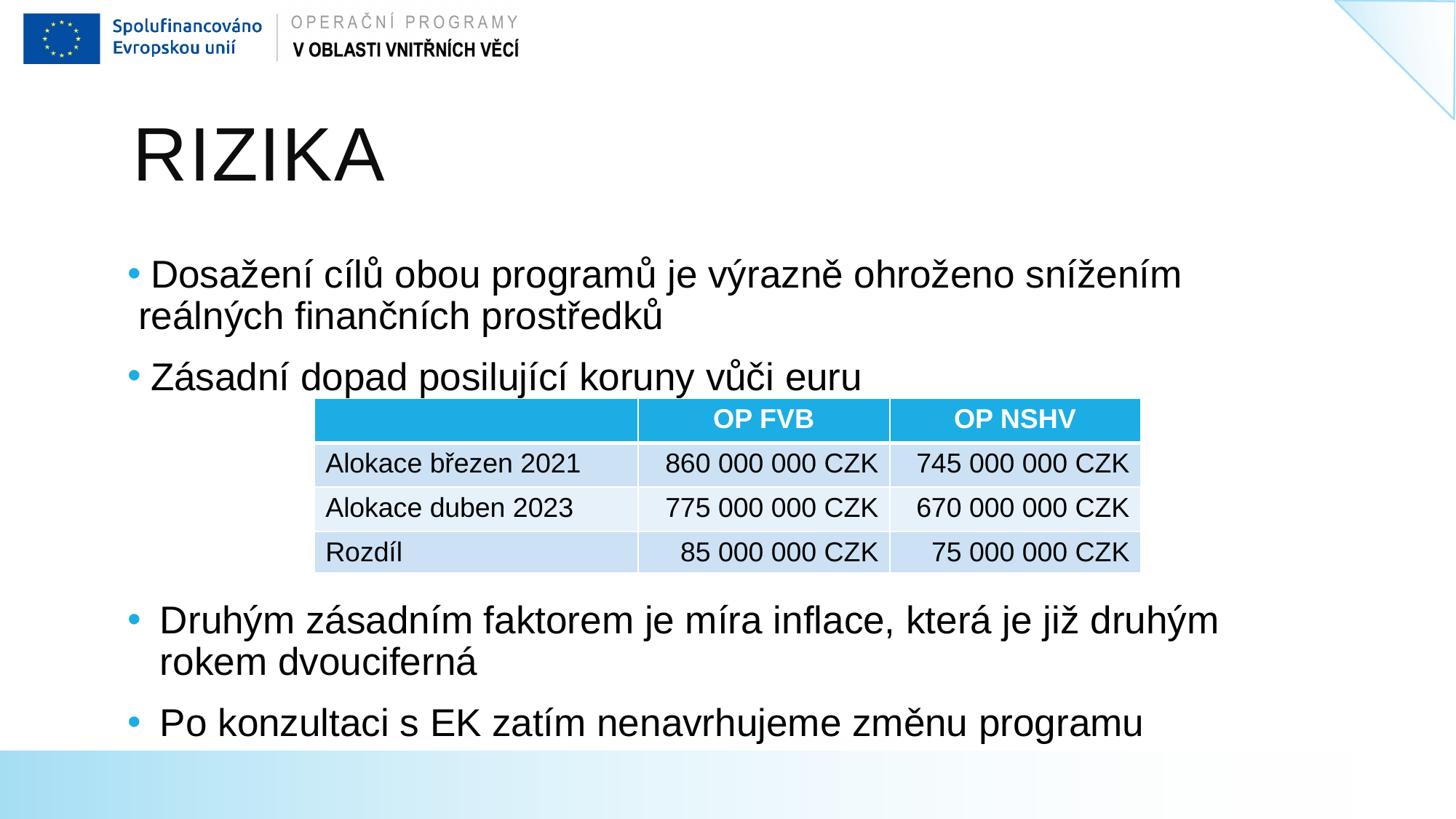

# rizika
 Dosažení cílů obou programů je výrazně ohroženo snížením reálných finančních prostředků
 Zásadní dopad posilující koruny vůči euru

Druhým zásadním faktorem je míra inflace, která je již druhým rokem dvouciferná
Po konzultaci s EK zatím nenavrhujeme změnu programu

|  | OP FVB | OP NSHV |
| --- | --- | --- |
| Alokace březen 2021 | 860 000 000 CZK | 745 000 000 CZK |
| Alokace duben 2023 | 775 000 000 CZK | 670 000 000 CZK |
| Rozdíl | 85 000 000 CZK | 75 000 000 CZK |